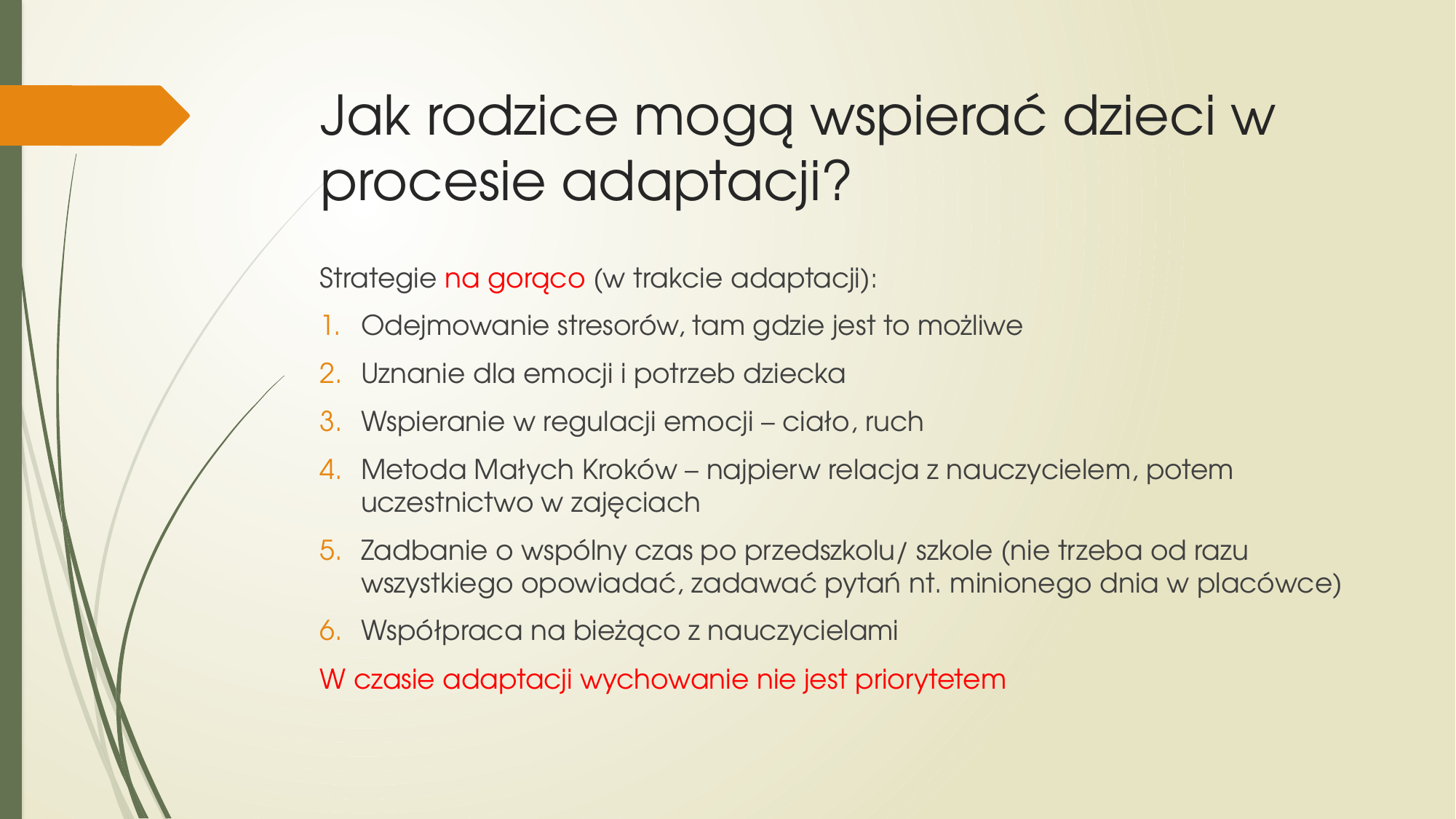

# Jak rodzice mogą wspierać dzieci w procesie adaptacji?
Strategie na gorąco (w trakcie adaptacji):
Odejmowanie stresorów, tam gdzie jest to możliwe
Uznanie dla emocji i potrzeb dziecka
Wspieranie w regulacji emocji – ciało, ruch
Metoda Małych Kroków – najpierw relacja z nauczycielem, potem uczestnictwo w zajęciach
Zadbanie o wspólny czas po przedszkolu/ szkole (nie trzeba od razu wszystkiego opowiadać, zadawać pytań nt. minionego dnia w placówce)
Współpraca na bieżąco z nauczycielami
W czasie adaptacji wychowanie nie jest priorytetem